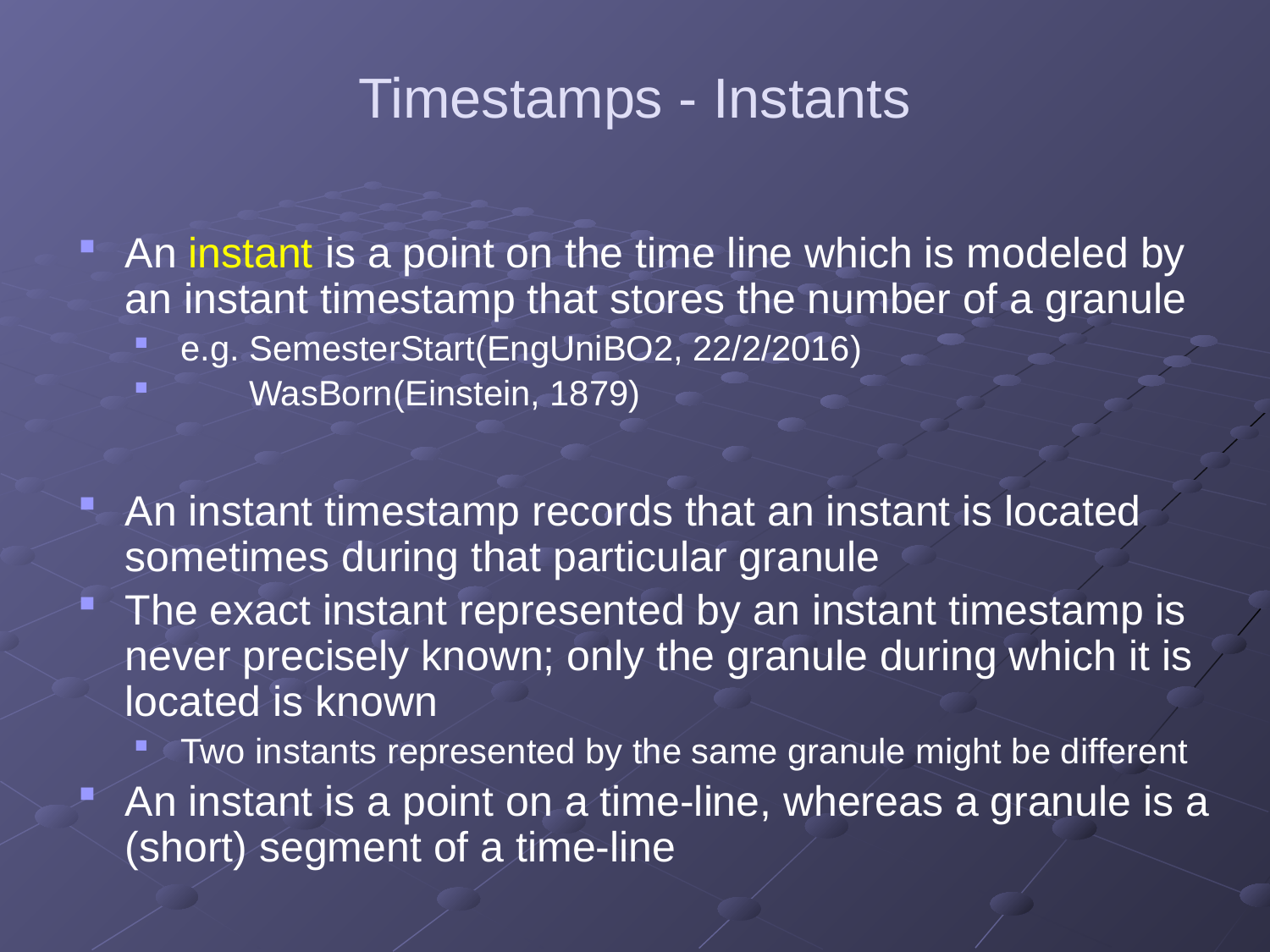

# Timestamps - Instants

An instant is a point on the time line which is modeled by an instant timestamp that stores the number of a granule
e.g. SemesterStart(EngUniBO2, 22/2/2016)
       WasBorn(Einstein, 1879)

An instant timestamp records that an instant is located sometimes during that particular granule
The exact instant represented by an instant timestamp is never precisely known; only the granule during which it is located is known
Two instants represented by the same granule might be different
An instant is a point on a time-line, whereas a granule is a (short) segment of a time-line